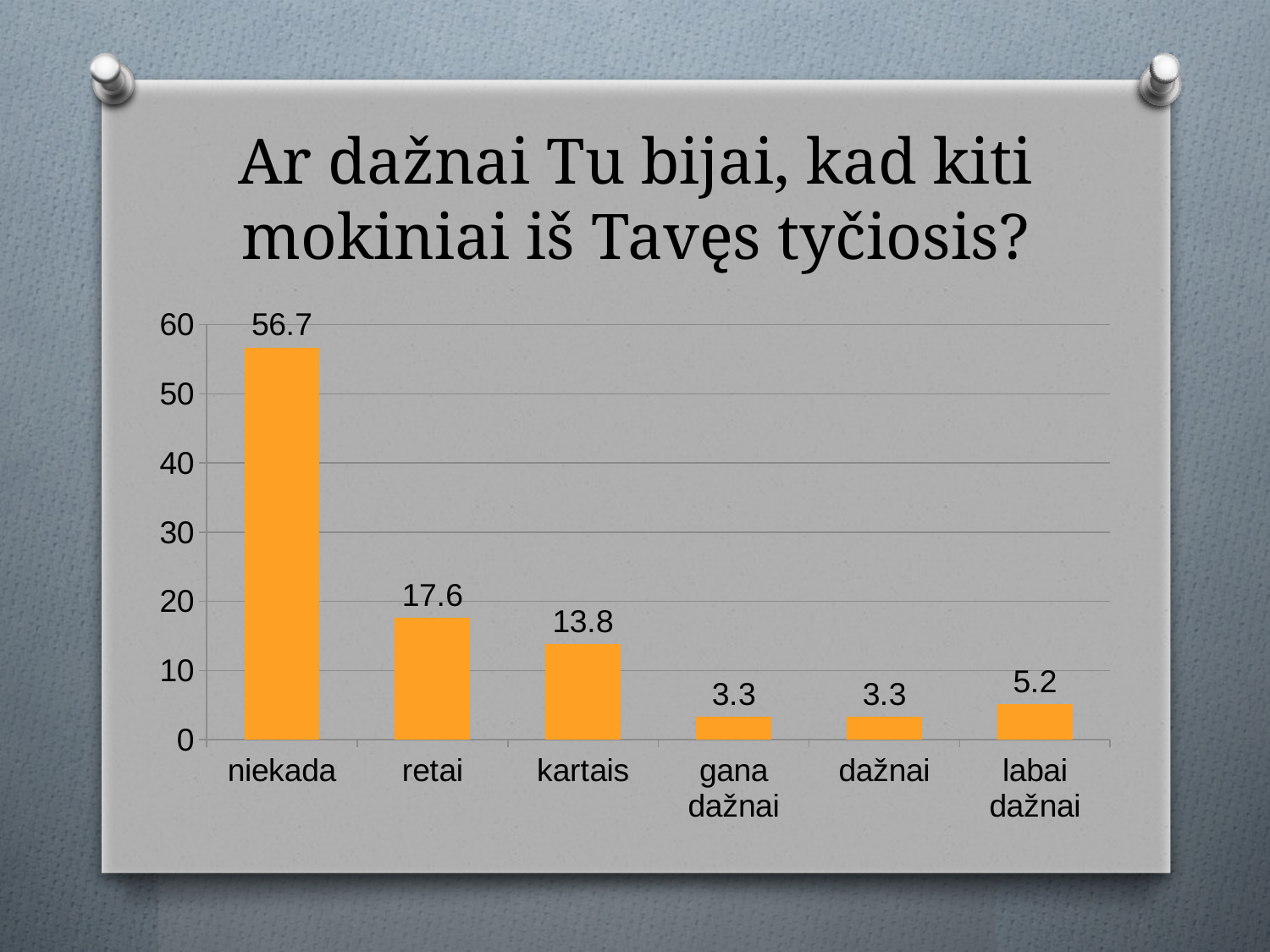

# Ar dažnai Tu bijai, kad kiti mokiniai iš Tavęs tyčiosis?

### Chart

| Category | 2019 |
|---|---|
| niekada | 56.7 |
| retai | 17.6 |
| kartais | 13.8 |
| gana dažnai | 3.3 |
| dažnai | 3.3 |
| labai dažnai | 5.2 |